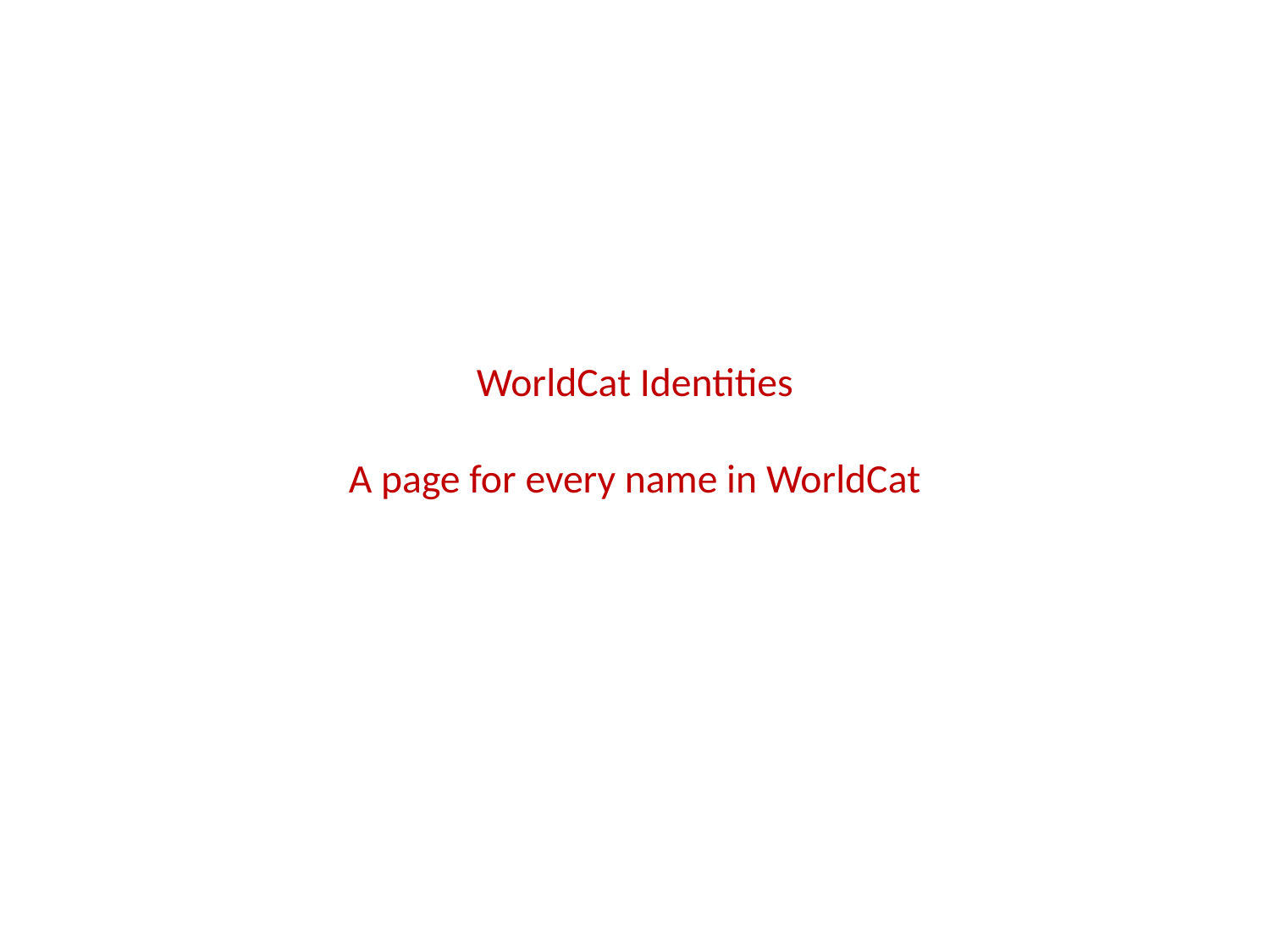

# WorldCat Identities A page for every name in WorldCat